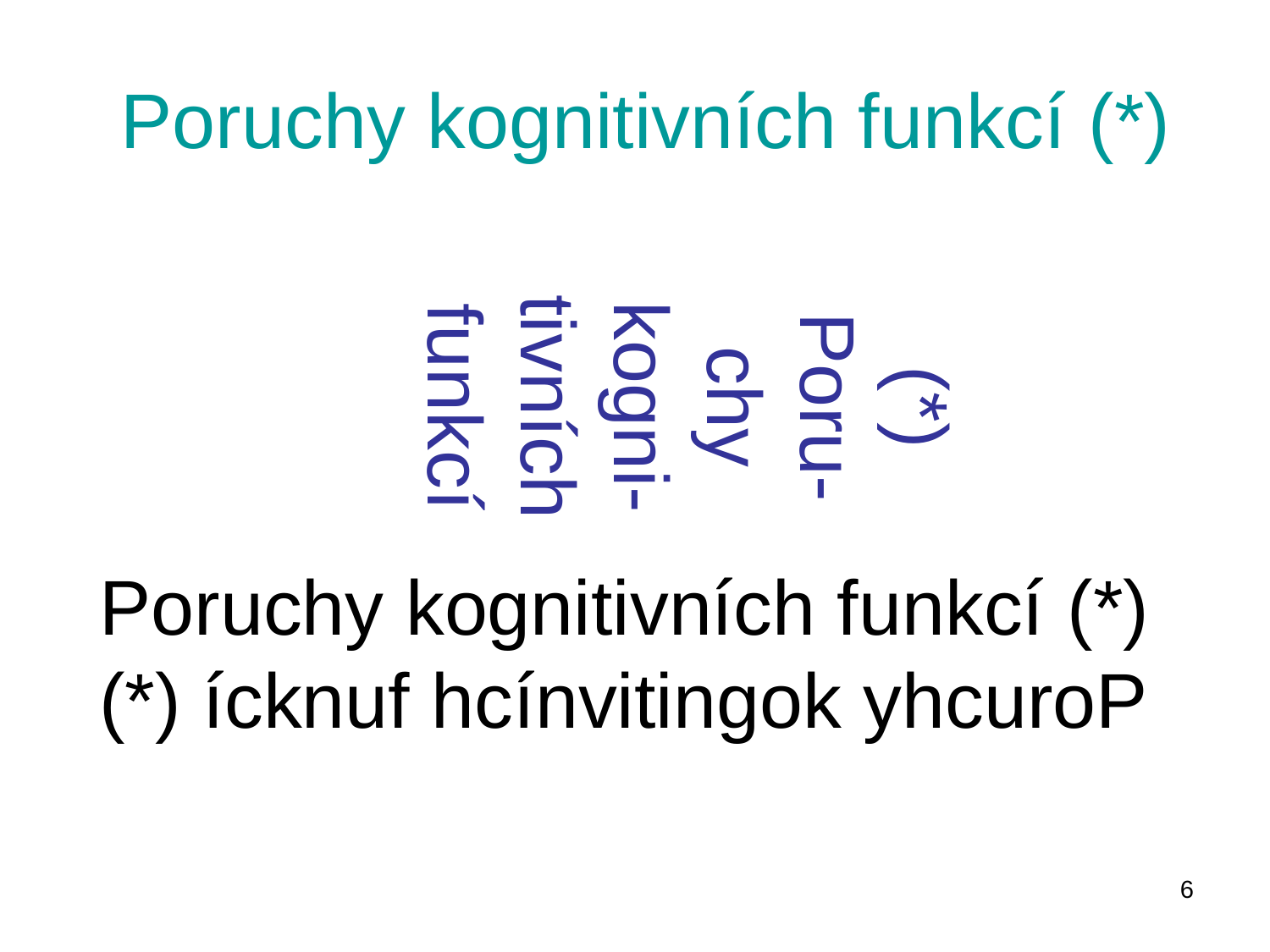

# Poruchy kognitivních funkcí (*)
(*) Poru-chy kogni-tivních funkcí
Poruchy kognitivních funkcí (*)
(*) ícknuf hcínvitingok yhcuroP
6